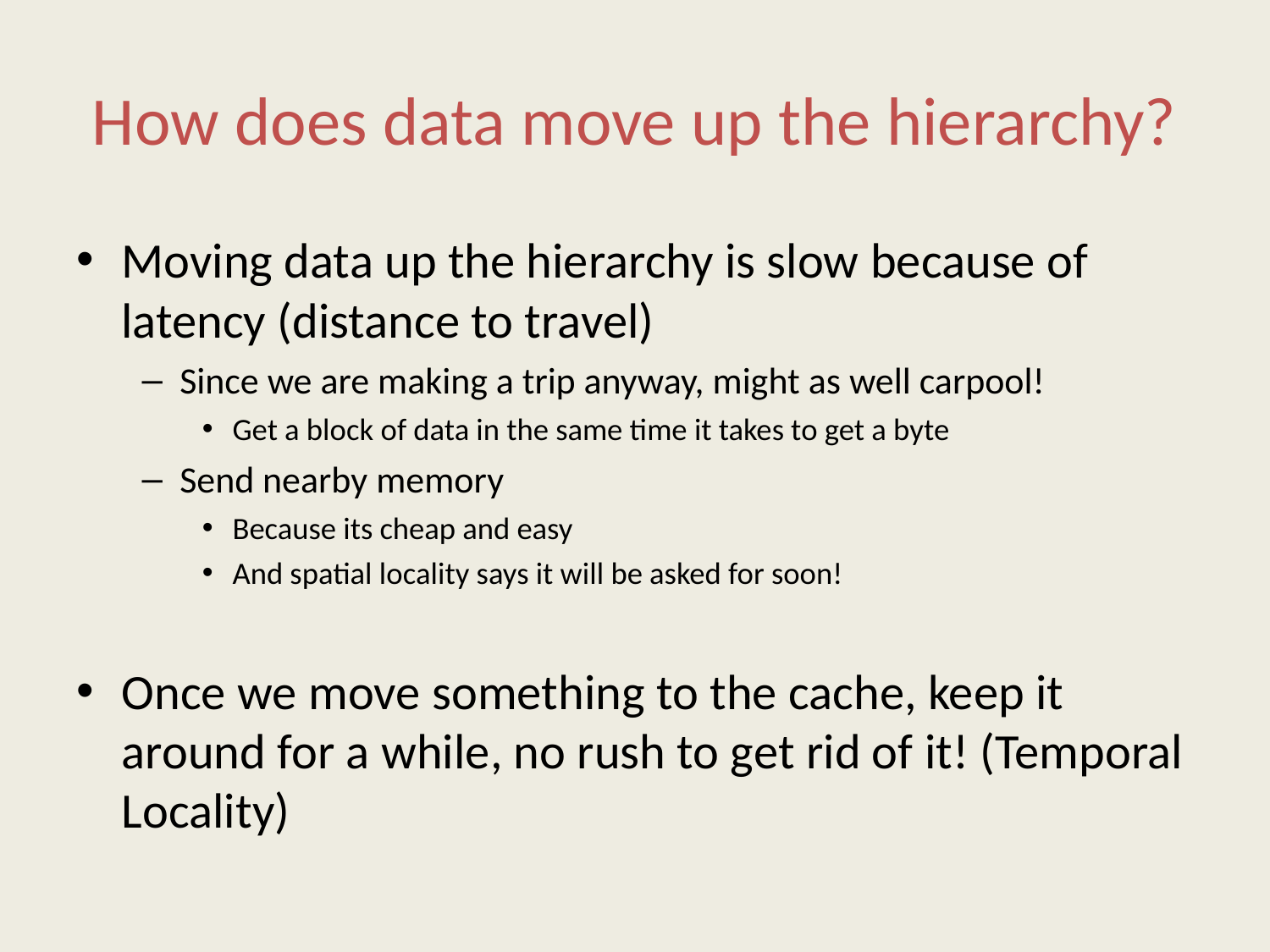

# How does data move up the hierarchy?
Moving data up the hierarchy is slow because of latency (distance to travel)
Since we are making a trip anyway, might as well carpool!
Get a block of data in the same time it takes to get a byte
Send nearby memory
Because its cheap and easy
And spatial locality says it will be asked for soon!

Once we move something to the cache, keep it around for a while, no rush to get rid of it! (Temporal Locality)